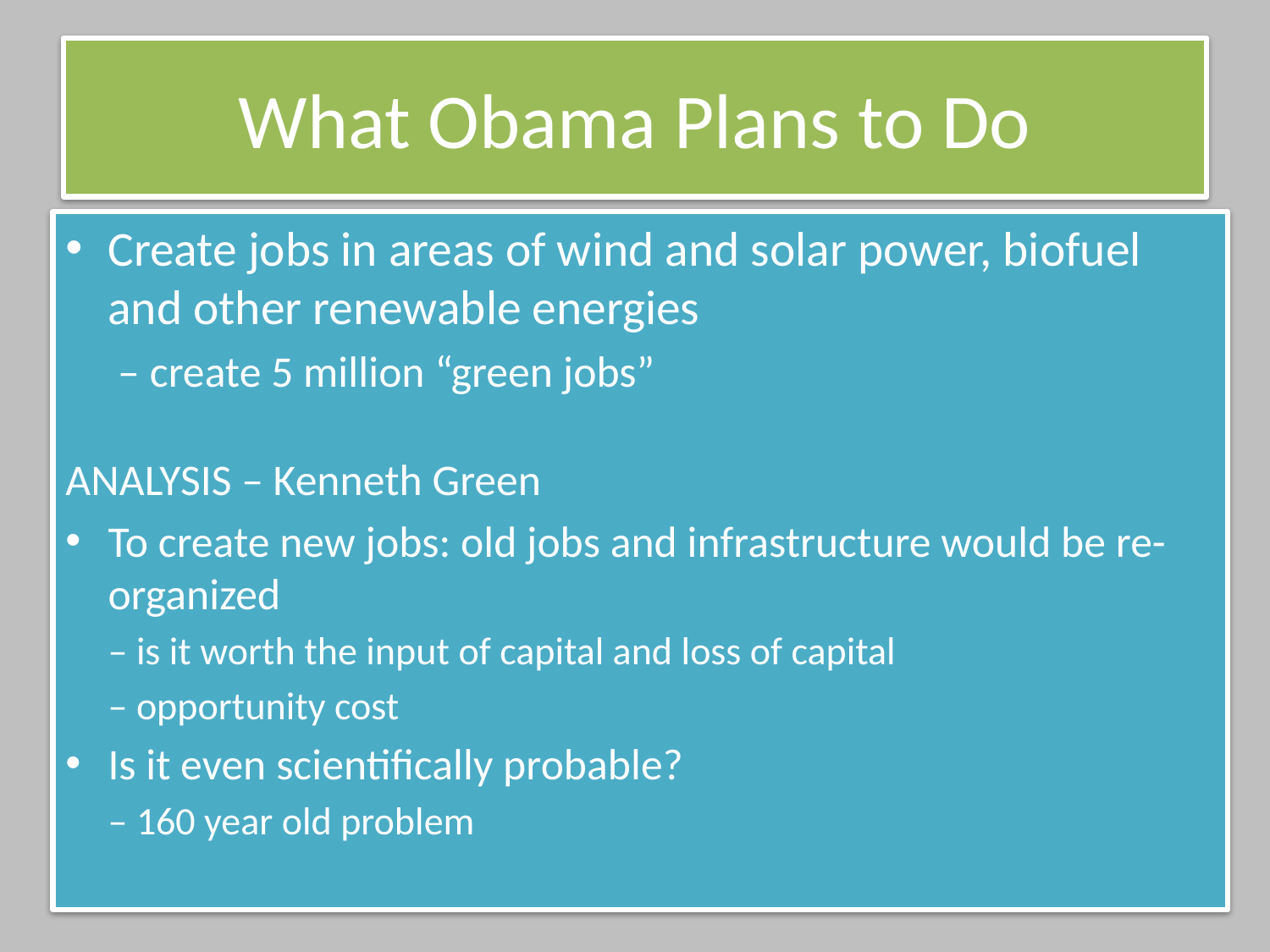

# What Obama Plans to Do
Create jobs in areas of wind and solar power, biofuel and other renewable energies
	 – create 5 million “green jobs”

ANALYSIS – Kenneth Green
To create new jobs: old jobs and infrastructure would be re-organized
	– is it worth the input of capital and loss of capital
	– opportunity cost
Is it even scientifically probable?
	– 160 year old problem